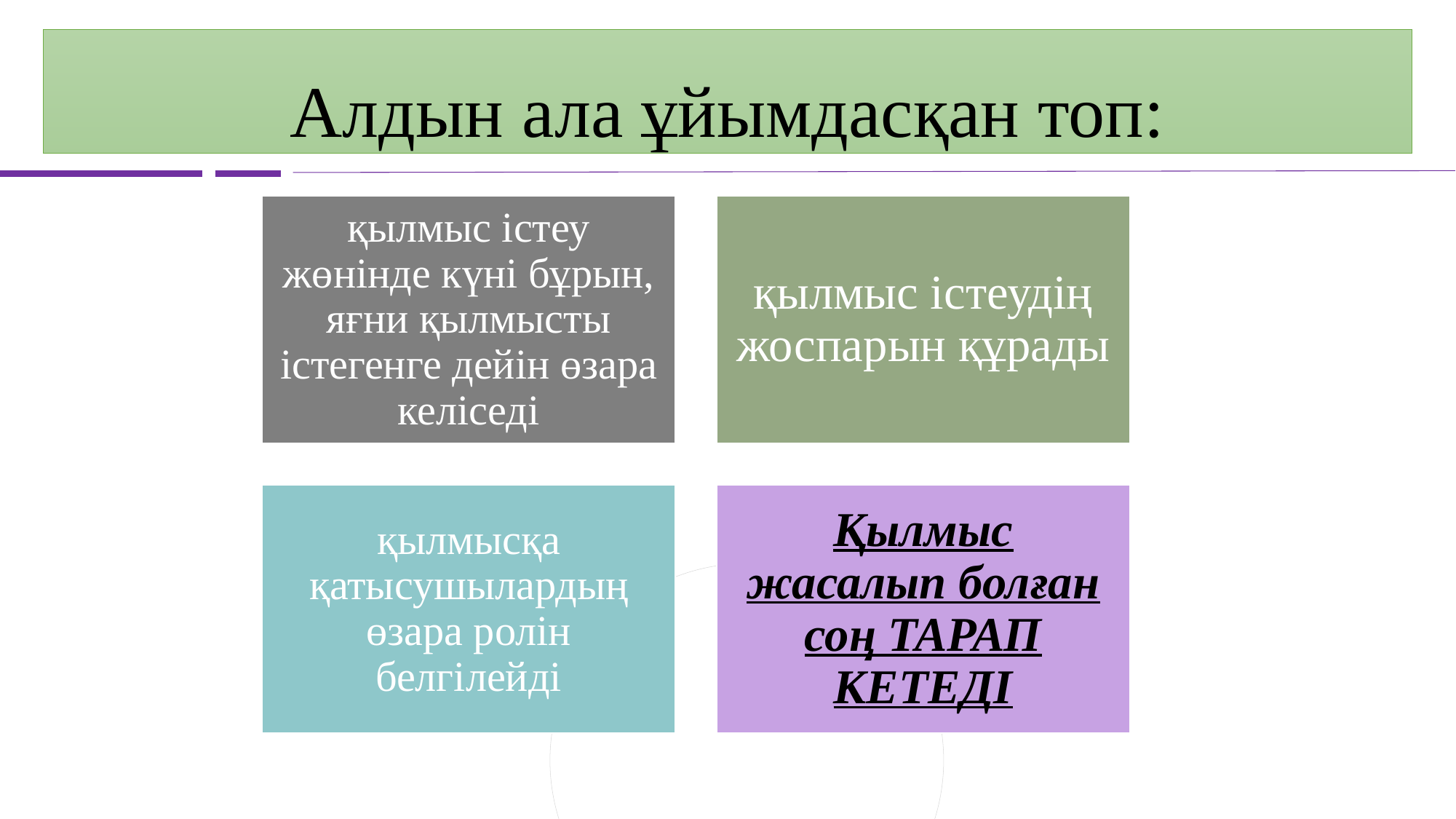

# Алдын ала ұйымдасқан топ:
қылмыс істеу жөнінде күні бұрын, яғни қылмысты істегенге дейін өзара келіседі
қылмыс істеудің жоспарын құрады
қылмысқа қатысушылардың өзара ролін белгілейді
Қылмыс жасалып болған соң ТАРАП КЕТЕДІ